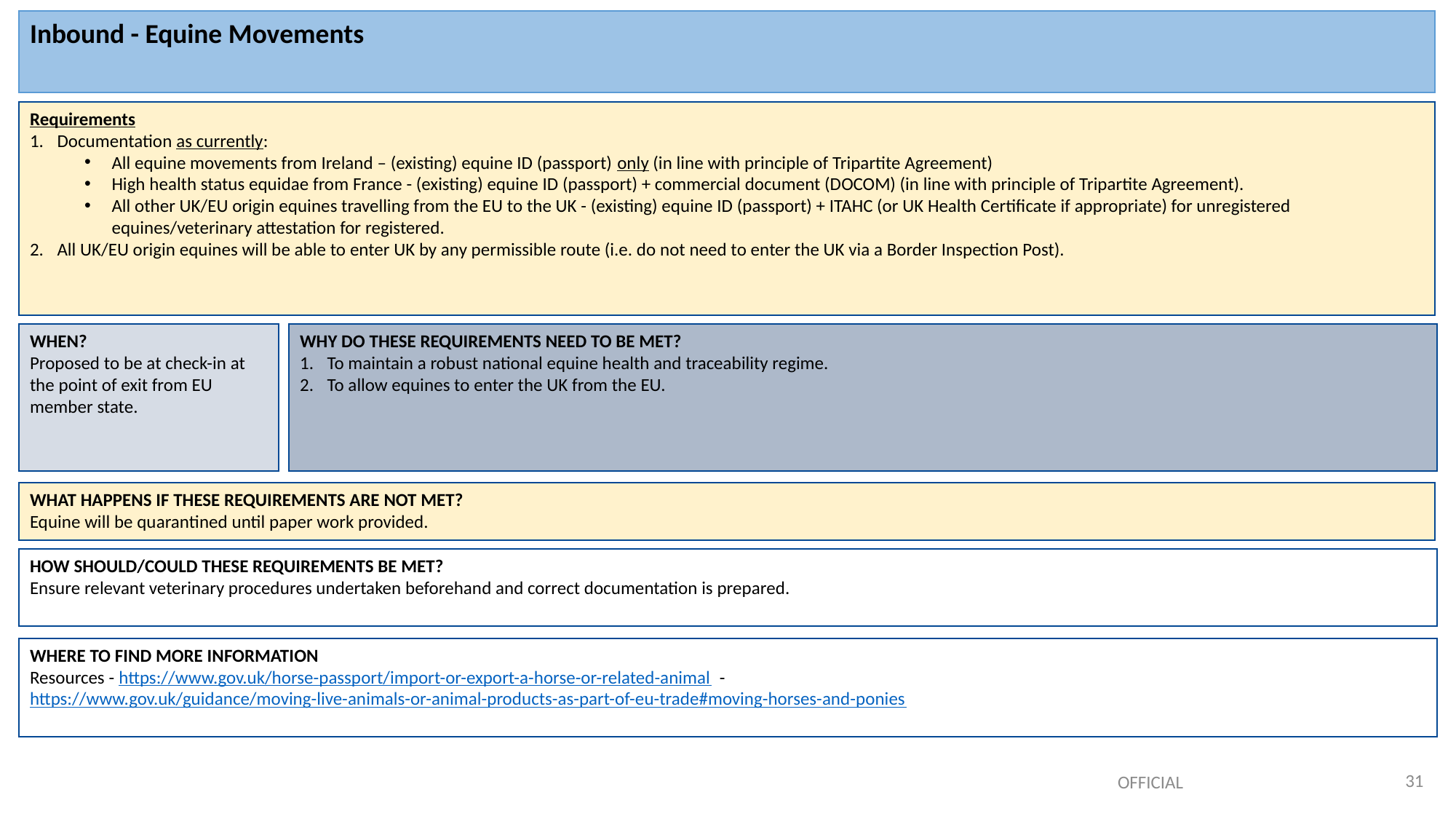

Inbound - Equine Movements

Requirements
Documentation as currently:
All equine movements from Ireland – (existing) equine ID (passport) only (in line with principle of Tripartite Agreement)
High health status equidae from France - (existing) equine ID (passport) + commercial document (DOCOM) (in line with principle of Tripartite Agreement).
All other UK/EU origin equines travelling from the EU to the UK - (existing) equine ID (passport) + ITAHC (or UK Health Certificate if appropriate) for unregistered equines/veterinary attestation for registered.
All UK/EU origin equines will be able to enter UK by any permissible route (i.e. do not need to enter the UK via a Border Inspection Post).
WHEN?
Proposed to be at check-in at the point of exit from EU member state.

WHY DO THESE REQUIREMENTS NEED TO BE MET?
To maintain a robust national equine health and traceability regime.
To allow equines to enter the UK from the EU.

WHAT HAPPENS IF THESE REQUIREMENTS ARE NOT MET?
Equine will be quarantined until paper work provided.

HOW SHOULD/COULD THESE REQUIREMENTS BE MET?
Ensure relevant veterinary procedures undertaken beforehand and correct documentation is prepared.

WHERE TO FIND MORE INFORMATION
Resources - https://www.gov.uk/horse-passport/import-or-export-a-horse-or-related-animal  - https://www.gov.uk/guidance/moving-live-animals-or-animal-products-as-part-of-eu-trade#moving-horses-and-ponies

31
OFFICIAL